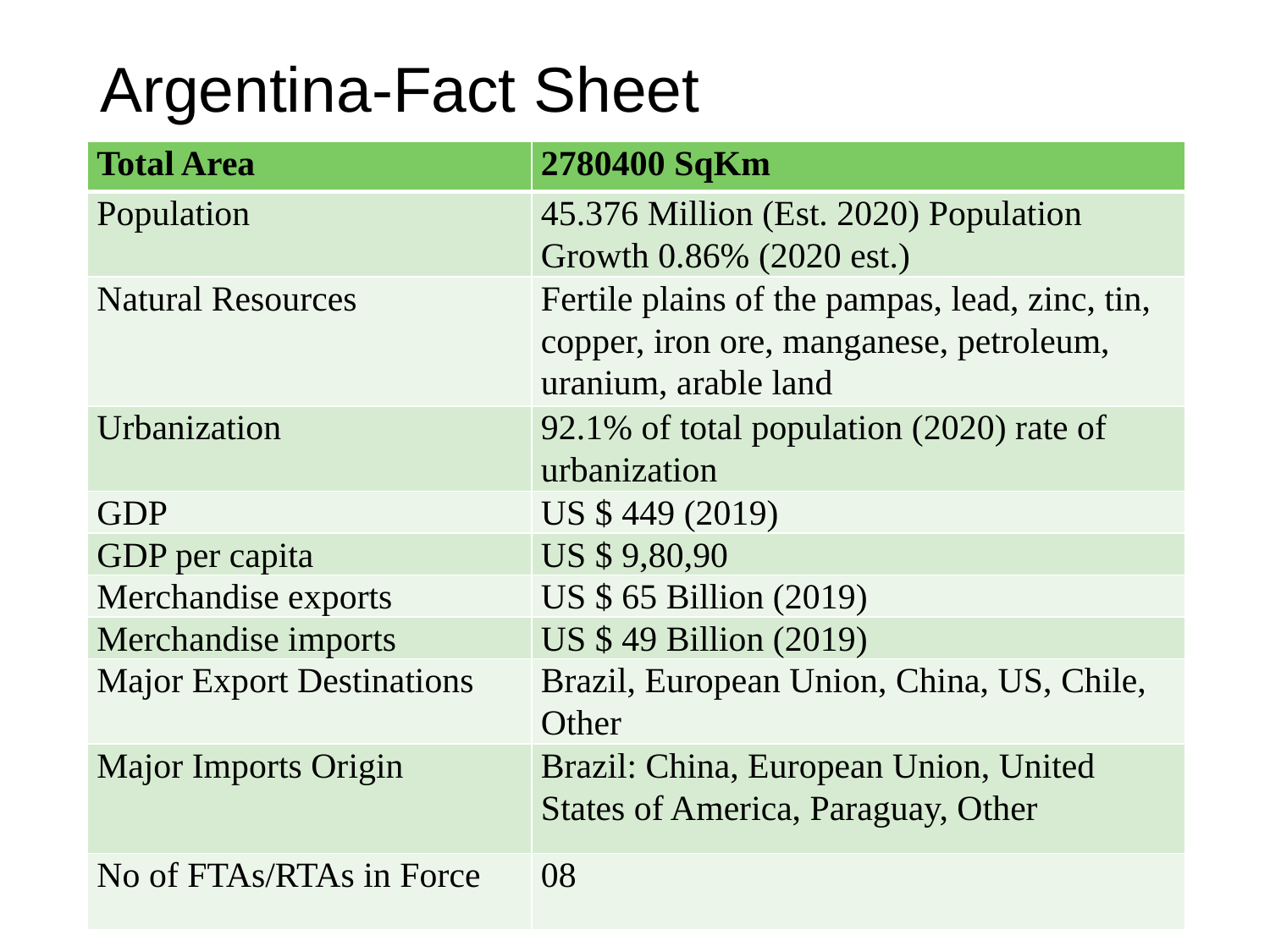

# Argentina-Fact Sheet
| Total Area | 2780400 SqKm |
| --- | --- |
| Population | 45.376 Million (Est. 2020) Population Growth 0.86% (2020 est.) |
| Natural Resources | Fertile plains of the pampas, lead, zinc, tin, copper, iron ore, manganese, petroleum, uranium, arable land |
| Urbanization | 92.1% of total population (2020) rate of urbanization |
| GDP | US $ 449 (2019) |
| GDP per capita | US $ 9,80,90 |
| Merchandise exports | US $ 65 Billion (2019) |
| Merchandise imports | US $ 49 Billion (2019) |
| Major Export Destinations | Brazil, European Union, China, US, Chile, Other |
| Major Imports Origin | Brazil: China, European Union, United States of America, Paraguay, Other |
| No of FTAs/RTAs in Force | 08 |